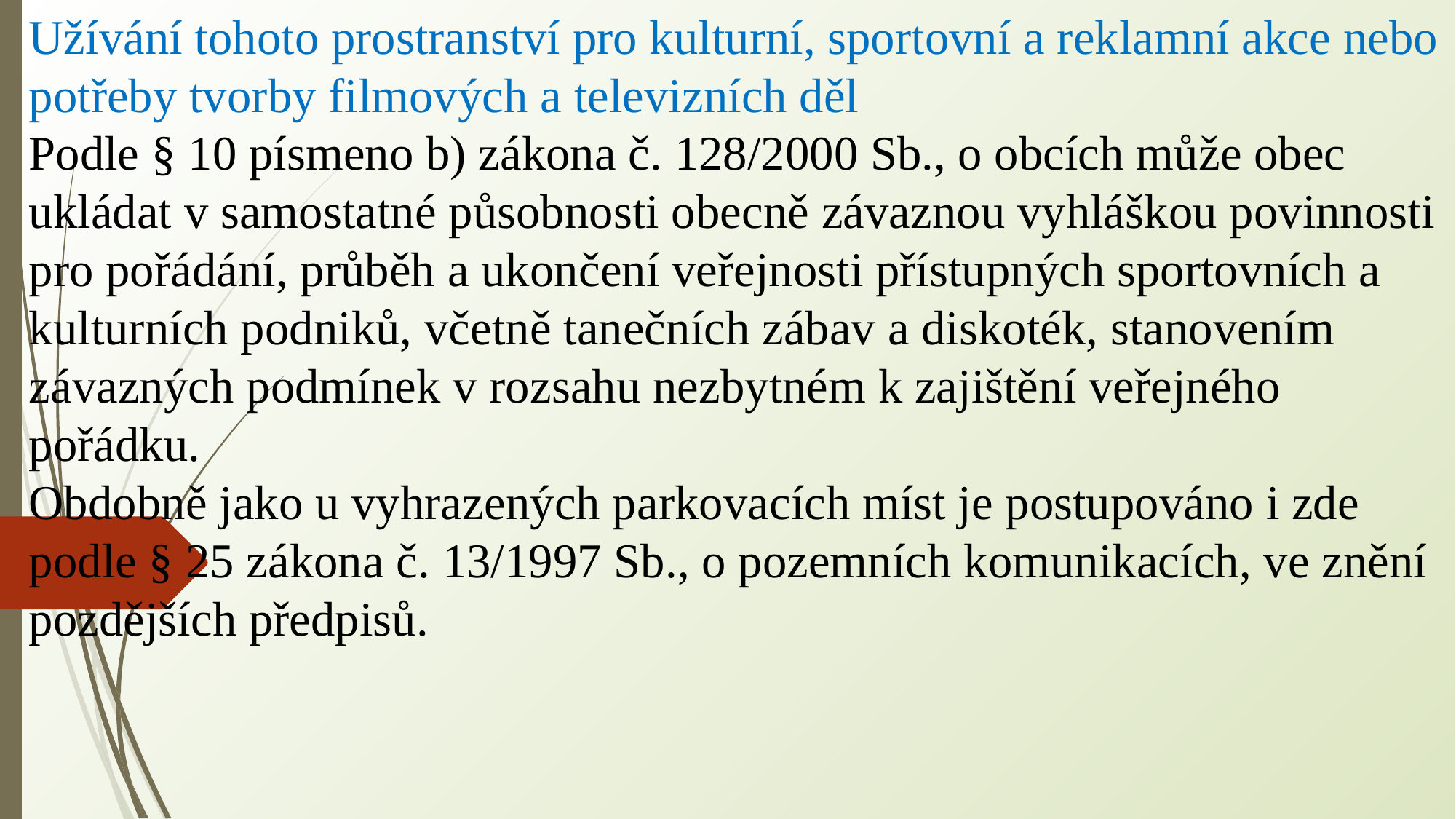

Užívání tohoto prostranství pro kulturní, sportovní a reklamní akce nebo potřeby tvorby filmových a televizních děl
Podle § 10 písmeno b) zákona č. 128/2000 Sb., o obcích může obec ukládat v samostatné působnosti obecně závaznou vyhláškou povinnosti pro pořádání, průběh a ukončení veřejnosti přístupných sportovních a kulturních podniků, včetně tanečních zábav a diskoték, stanovením závazných podmínek v rozsahu nezbytném k zajištění veřejného pořádku.
Obdobně jako u vyhrazených parkovacích míst je postupováno i zde podle § 25 zákona č. 13/1997 Sb., o pozemních komunikacích, ve znění pozdějších předpisů.